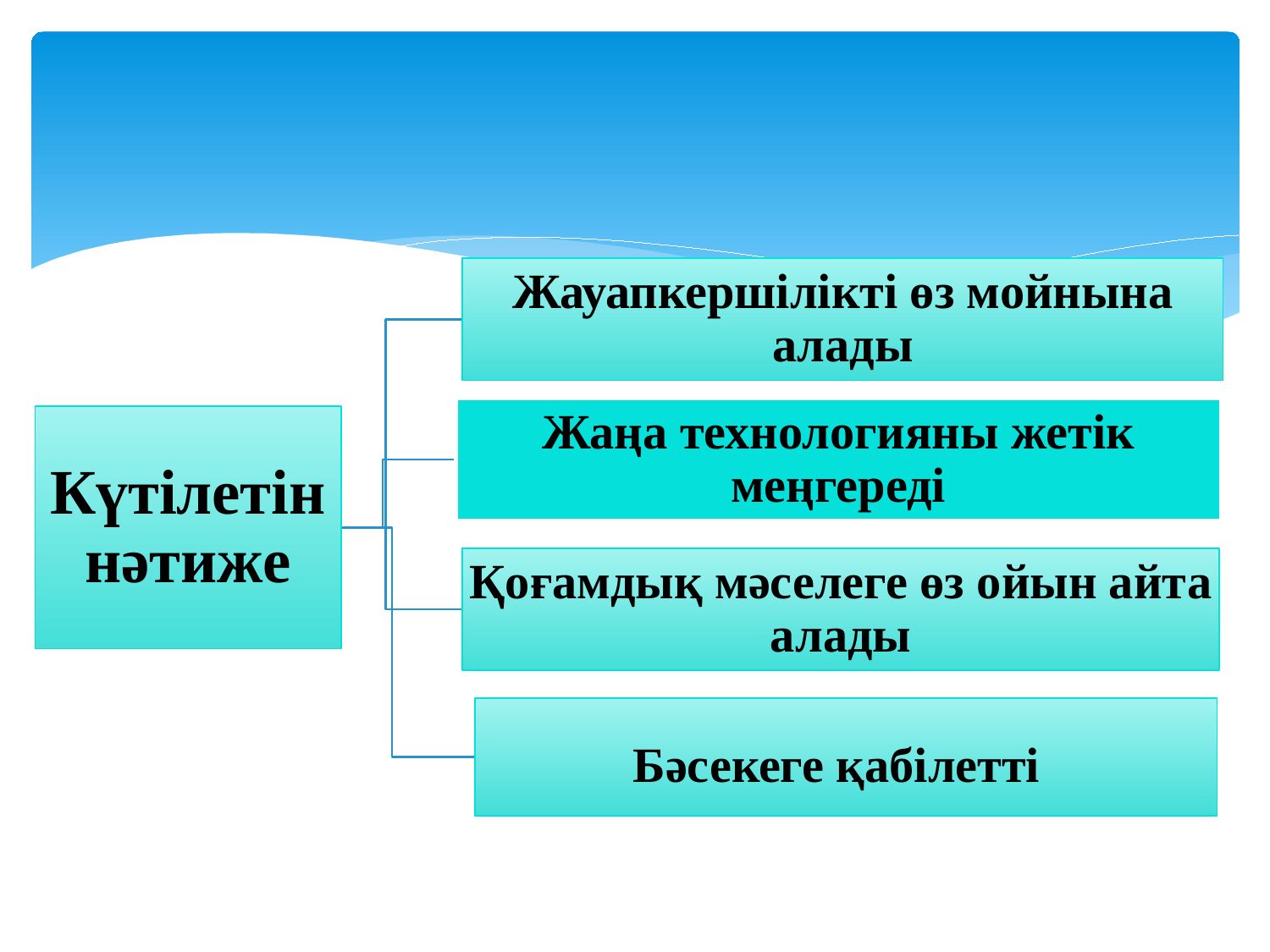

Күтілетін нәтиже
Жауапкершілікті өз мойнына алады
Жаңа технологияны жетік меңгереді
Қоғамдық мәселеге өз ойын айта алады
Бәсекеге қабілетті